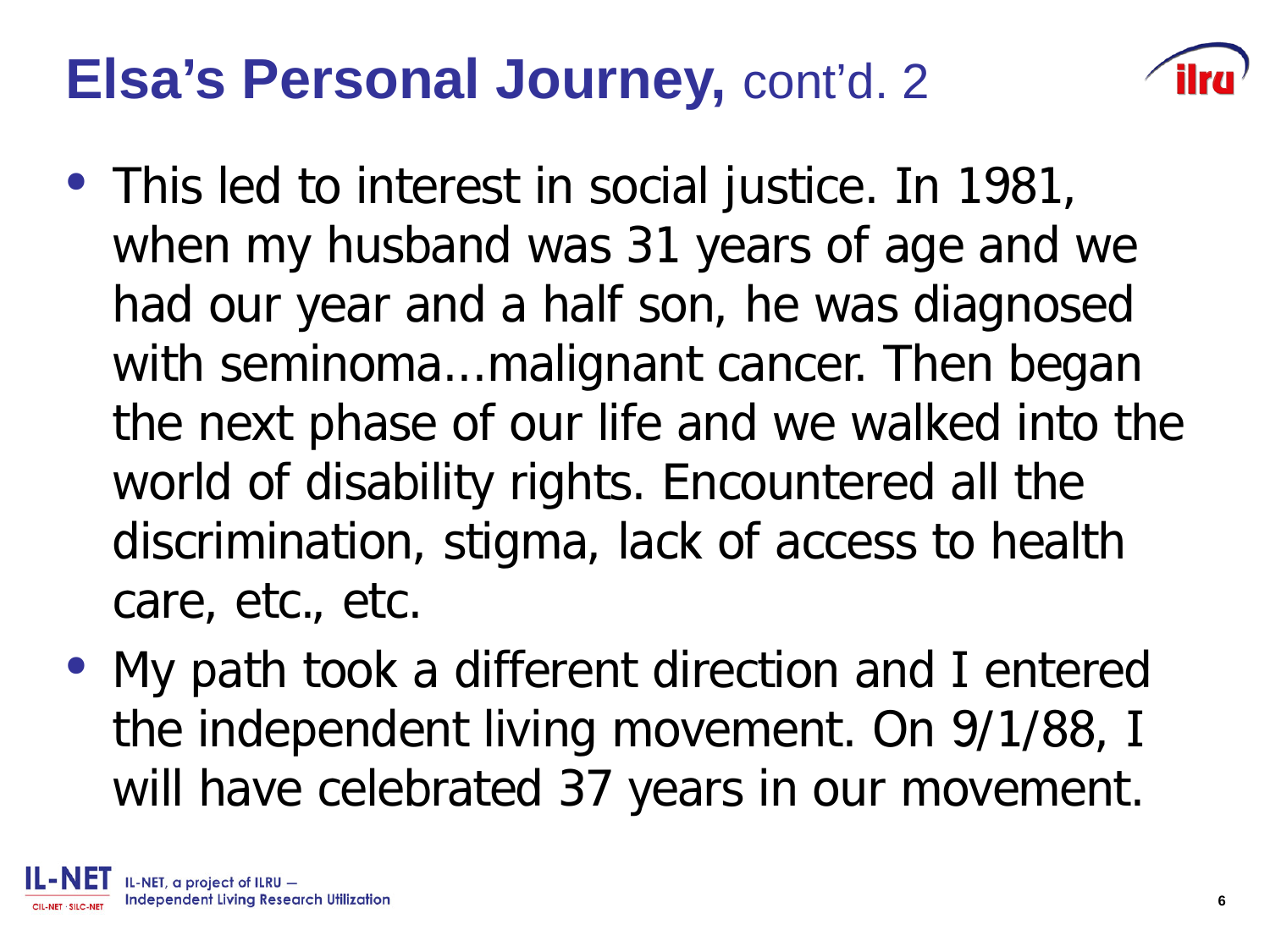

# Elsa’s Personal Journey, cont’d. 2
This led to interest in social justice. In 1981, when my husband was 31 years of age and we had our year and a half son, he was diagnosed with seminoma...malignant cancer. Then began the next phase of our life and we walked into the world of disability rights. Encountered all the discrimination, stigma, lack of access to health care, etc., etc.
My path took a different direction and I entered the independent living movement. On 9/1/88, I will have celebrated 37 years in our movement.